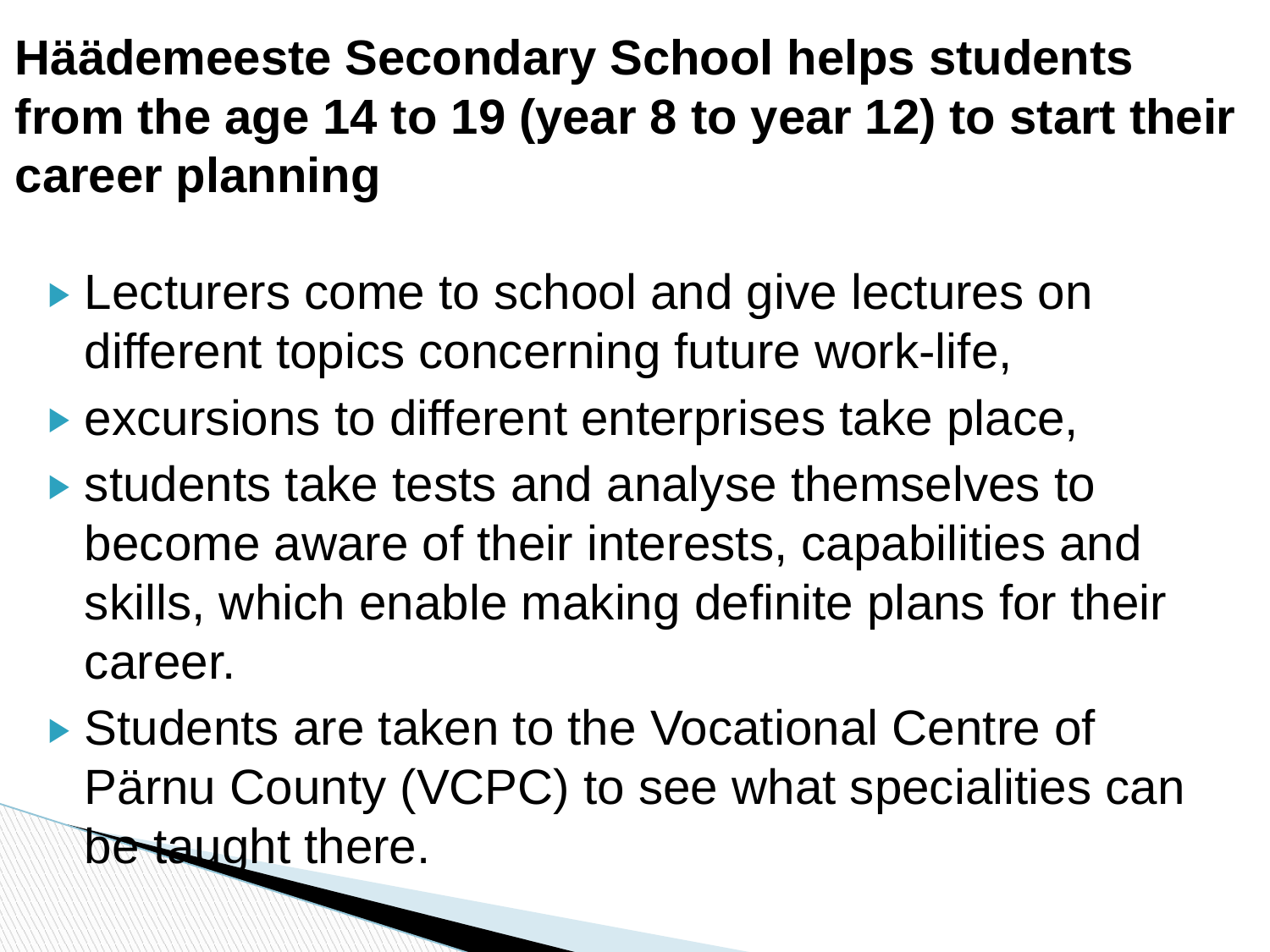

# Häädemeeste Secondary School helps students from the age 14 to 19 (year 8 to year 12) to start their career planning
Lecturers come to school and give lectures on different topics concerning future work-life,
excursions to different enterprises take place,
students take tests and analyse themselves to become aware of their interests, capabilities and skills, which enable making definite plans for their career.
Students are taken to the Vocational Centre of Pärnu County (VCPC) to see what specialities can be taught there.